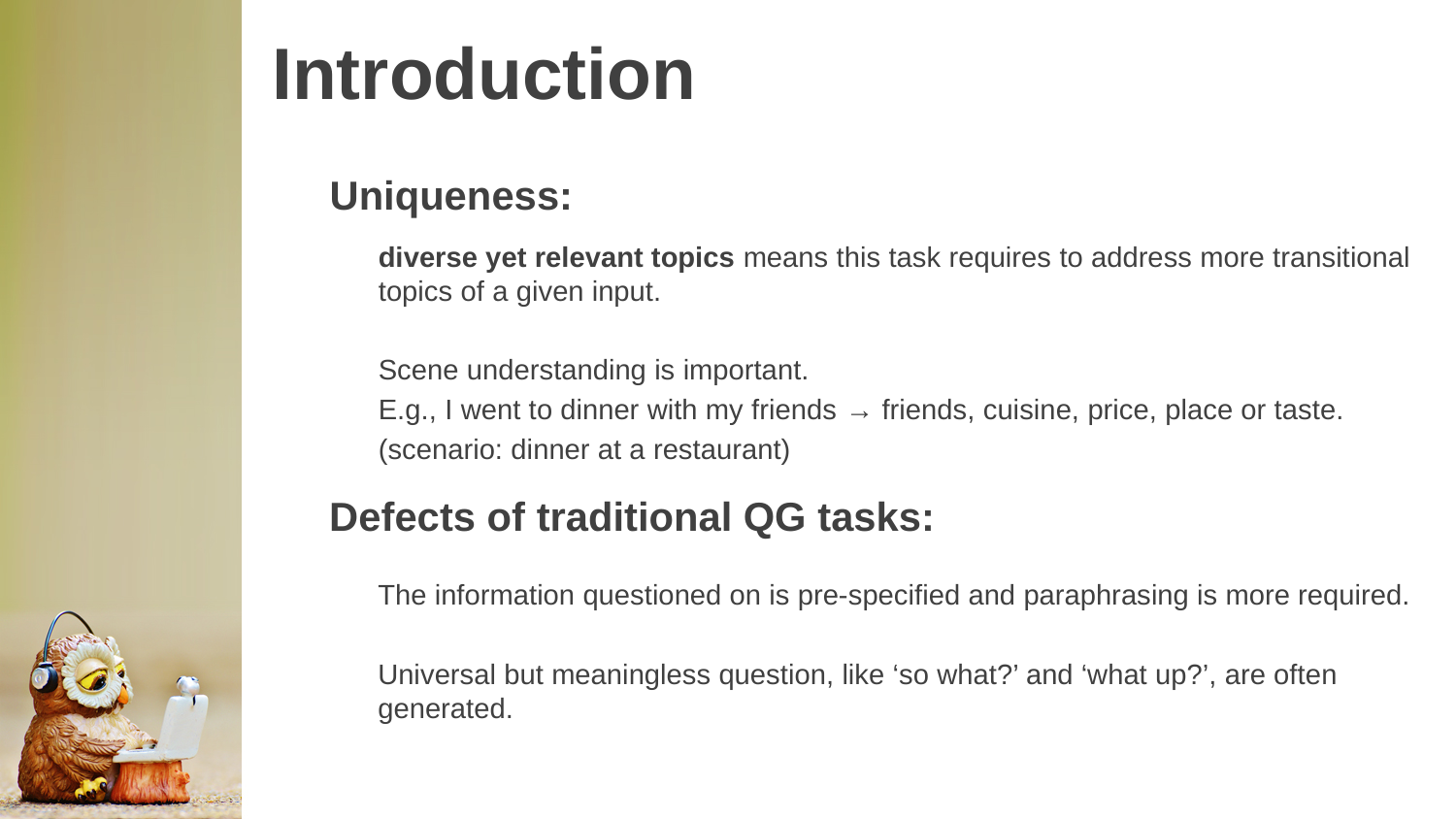

# Introduction
Uniqueness:
diverse yet relevant topics means this task requires to address more transitional topics of a given input.

Scene understanding is important.
E.g., I went to dinner with my friends → friends, cuisine, price, place or taste.
(scenario: dinner at a restaurant)

Defects of traditional QG tasks:
The information questioned on is pre-specified and paraphrasing is more required.

Universal but meaningless question, like ‘so what?’ and ‘what up?’, are often generated.